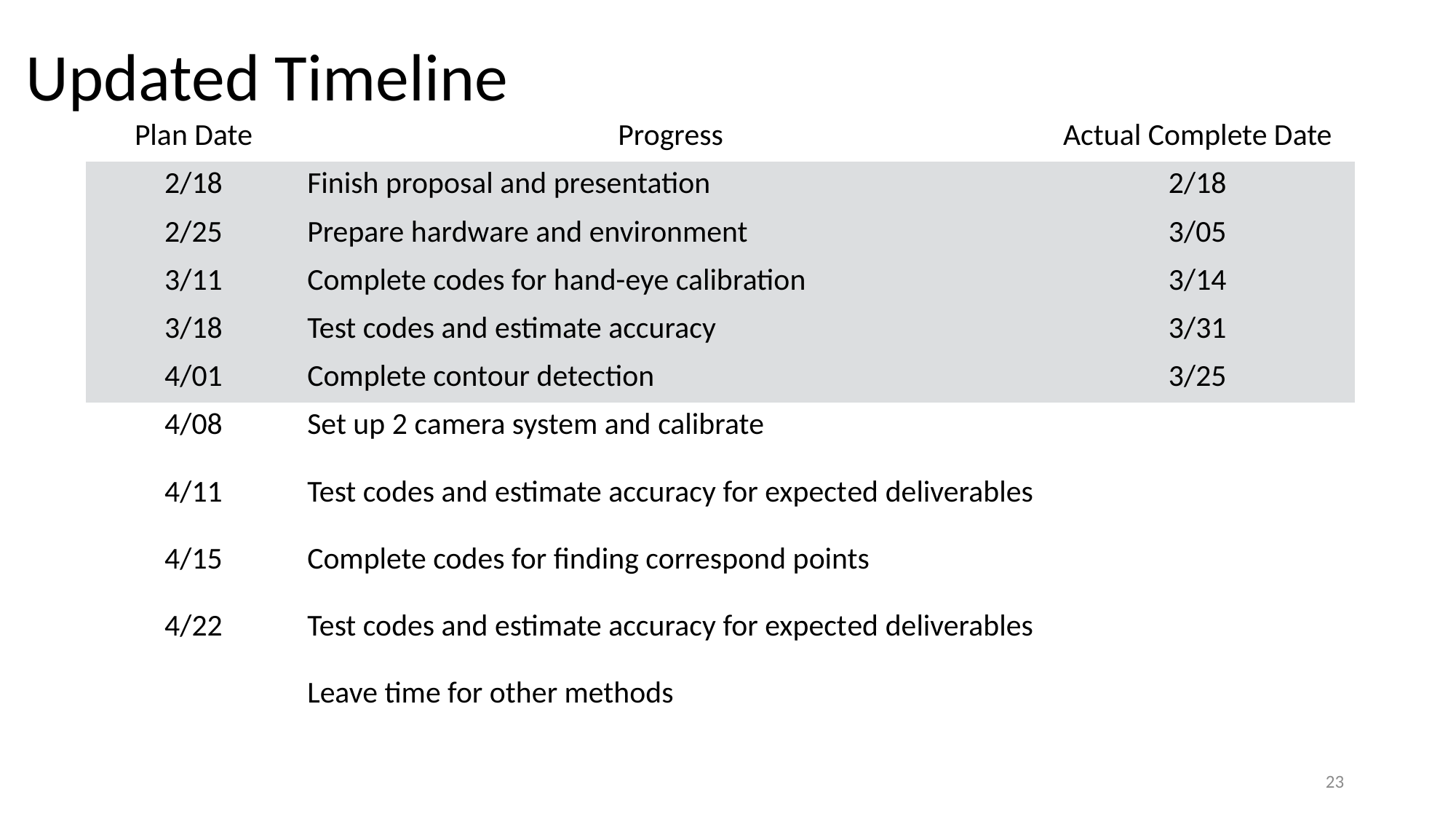

# Updated Timeline
| Plan Date | Progress | Actual Complete Date |
| --- | --- | --- |
| 2/18 | Finish proposal and presentation | 2/18 |
| 2/25 | Prepare hardware and environment | 3/05 |
| 3/11 | Complete codes for hand-eye calibration | 3/14 |
| 3/18 | Test codes and estimate accuracy | 3/31 |
| 4/01 | Complete contour detection | 3/25 |
| 4/08 | Set up 2 camera system and calibrate |  |
| 4/11 | Test codes and estimate accuracy for expected deliverables |  |
| 4/15 | Complete codes for finding correspond points |  |
| 4/22 | Test codes and estimate accuracy for expected deliverables |  |
|  | Leave time for other methods |  |
23